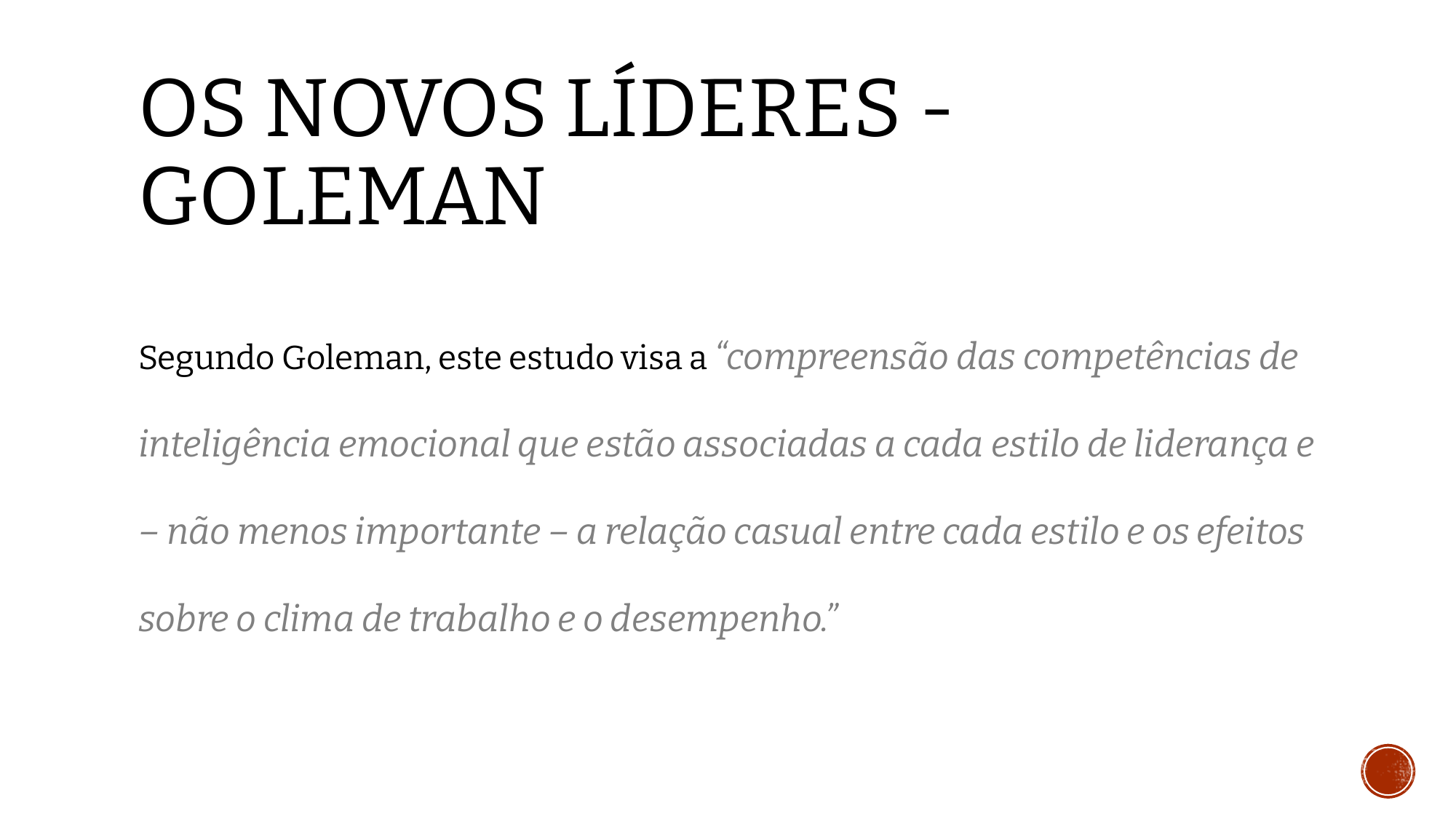

# Os novos líderes - goleman
Segundo Goleman, este estudo visa a “compreensão das competências de inteligência emocional que estão associadas a cada estilo de liderança e – não menos importante – a relação casual entre cada estilo e os efeitos sobre o clima de trabalho e o desempenho.”